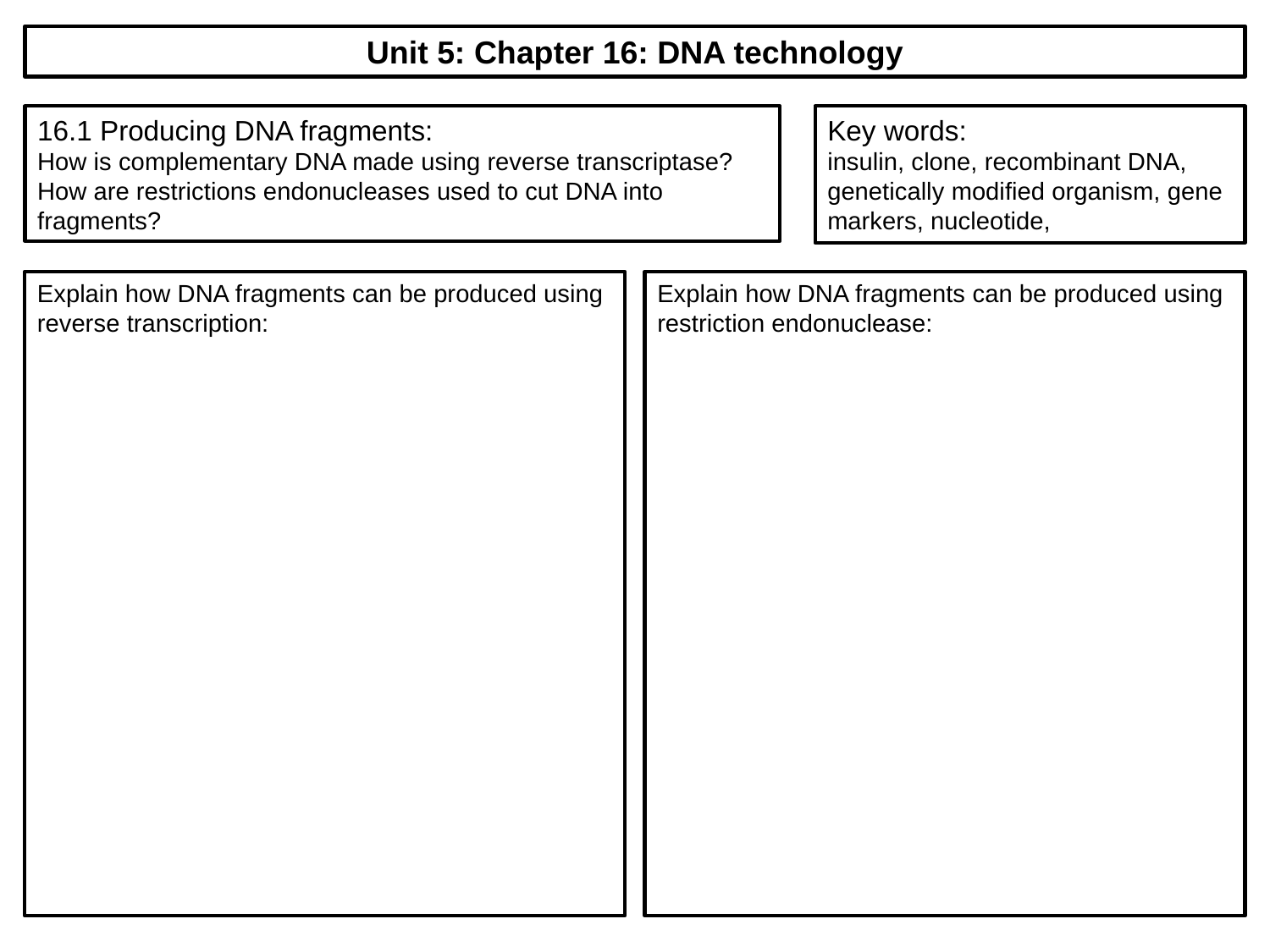

Unit 5: Chapter 16: DNA technology
16.1 Producing DNA fragments:
How is complementary DNA made using reverse transcriptase?
How are restrictions endonucleases used to cut DNA into fragments?
Key words:
insulin, clone, recombinant DNA, genetically modified organism, gene markers, nucleotide,
Explain how DNA fragments can be produced using reverse transcription:
Explain how DNA fragments can be produced using restriction endonuclease: